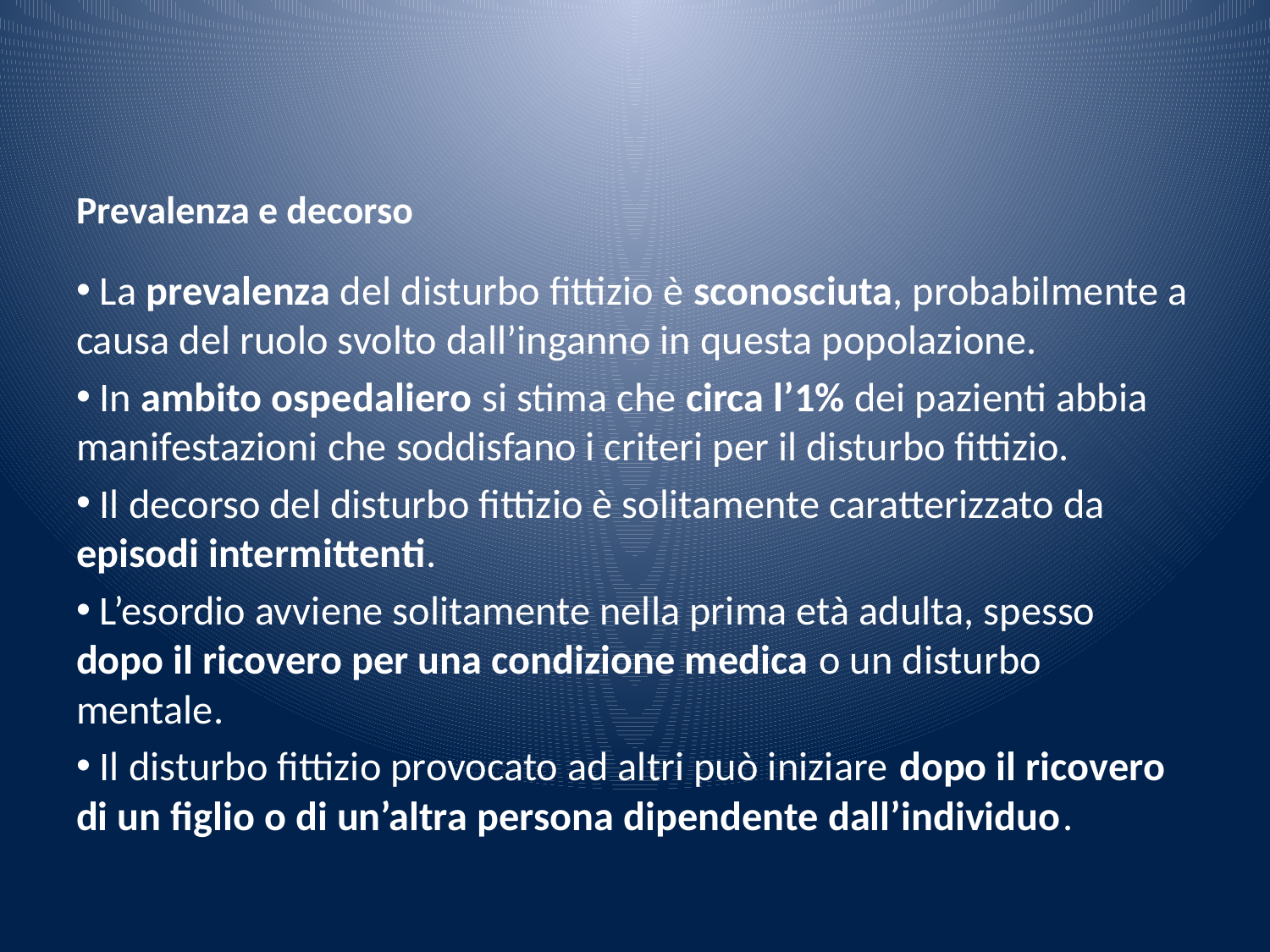

# Prevalenza e decorso
 La prevalenza del disturbo fittizio è sconosciuta, probabilmente a causa del ruolo svolto dall’inganno in questa popolazione.
 In ambito ospedaliero si stima che circa l’1% dei pazienti abbia manifestazioni che soddisfano i criteri per il disturbo fittizio.
 Il decorso del disturbo fittizio è solitamente caratterizzato da episodi intermittenti.
 L’esordio avviene solitamente nella prima età adulta, spesso dopo il ricovero per una condizione medica o un disturbo mentale.
 Il disturbo fittizio provocato ad altri può iniziare dopo il ricovero di un figlio o di un’altra persona dipendente dall’individuo.